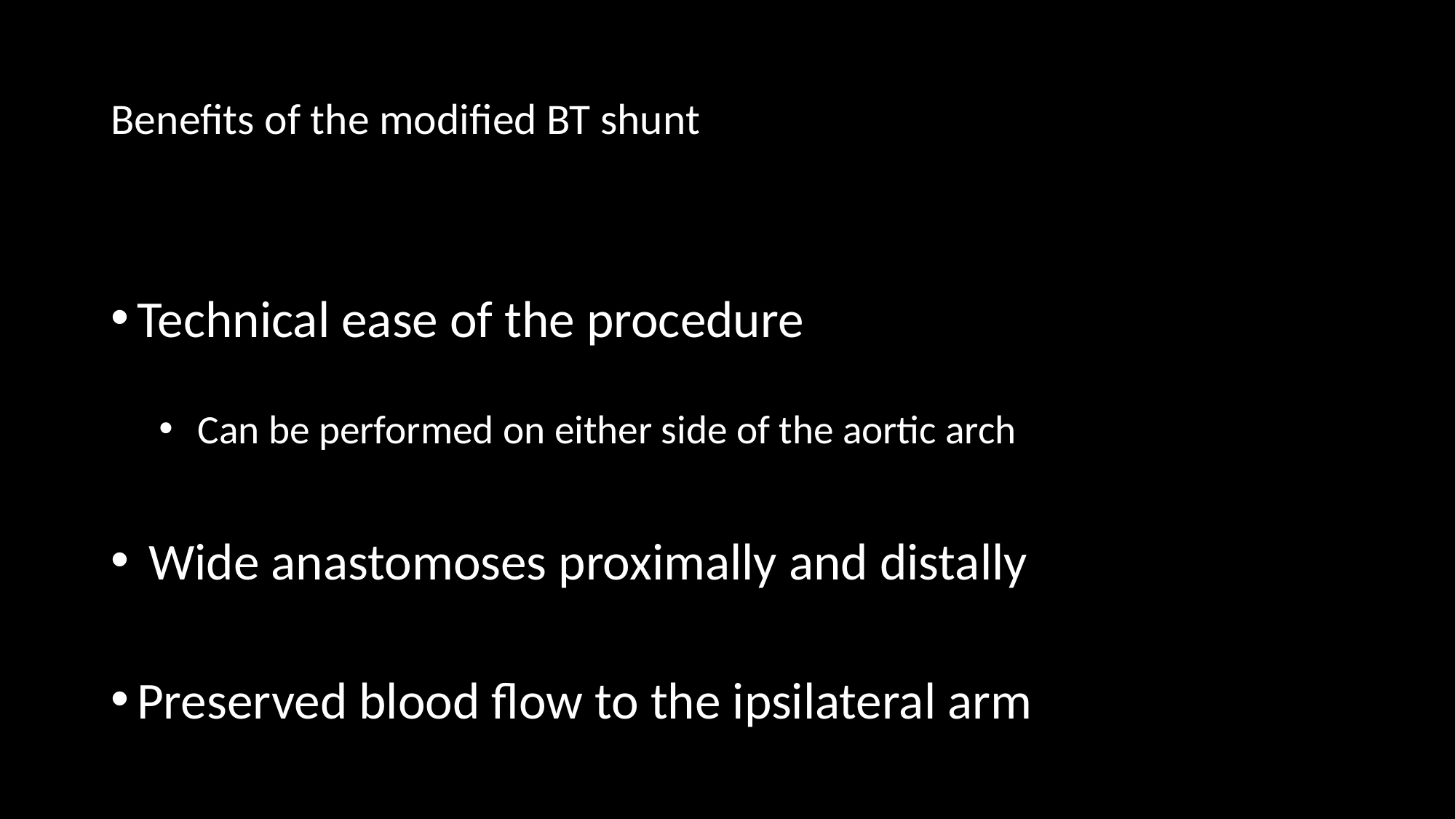

# Benefits of the modified BT shunt
Technical ease of the procedure
 Can be performed on either side of the aortic arch
 Wide anastomoses proximally and distally
Preserved blood flow to the ipsilateral arm